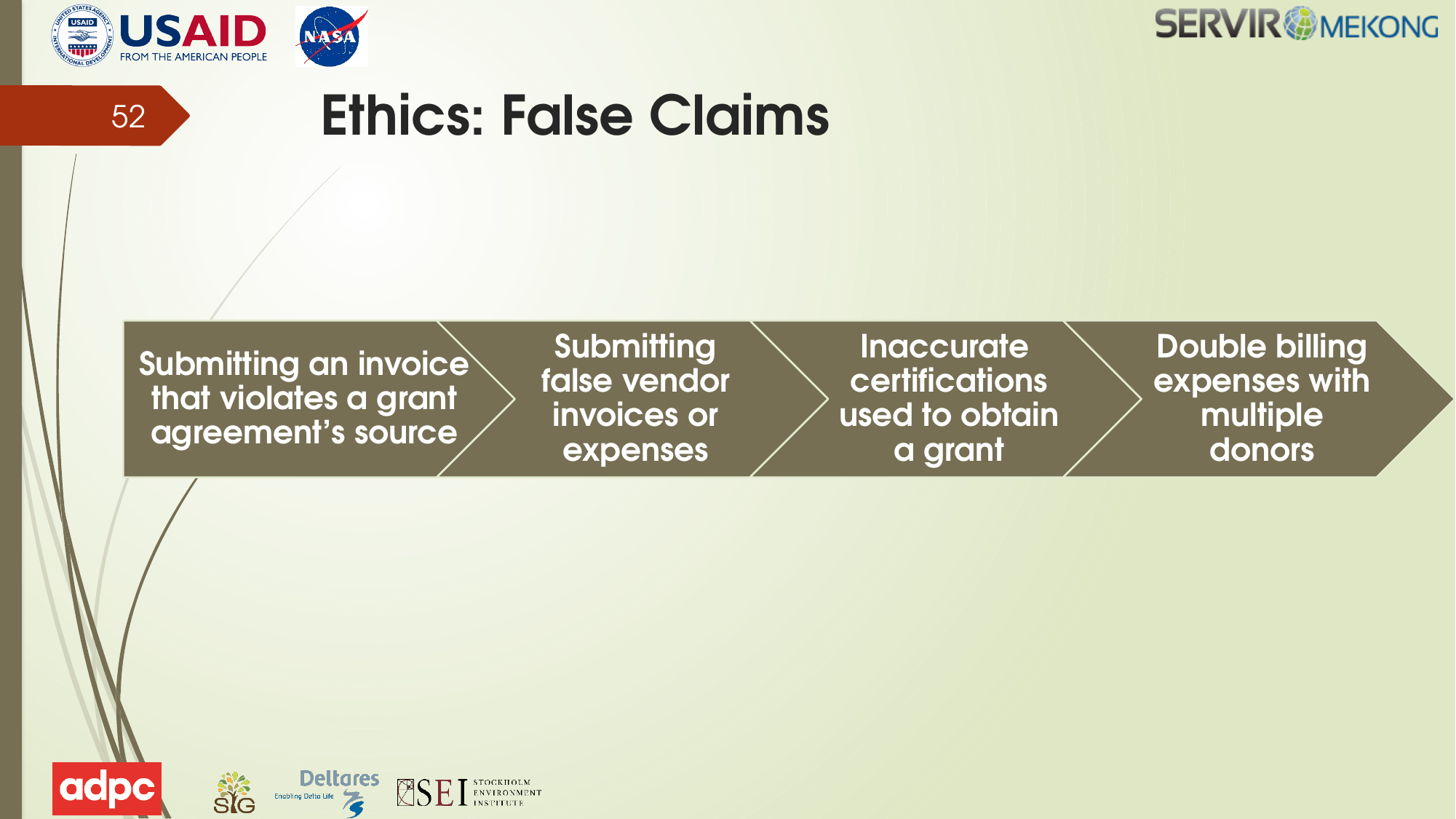

Submitting an invoice that violates a grant agreement’s source
Submitting false vendor invoices or expenses
Inaccurate  certifications used to obtain a grant
Double billing expenses with multiple donors
# Ethics: False Claims
52